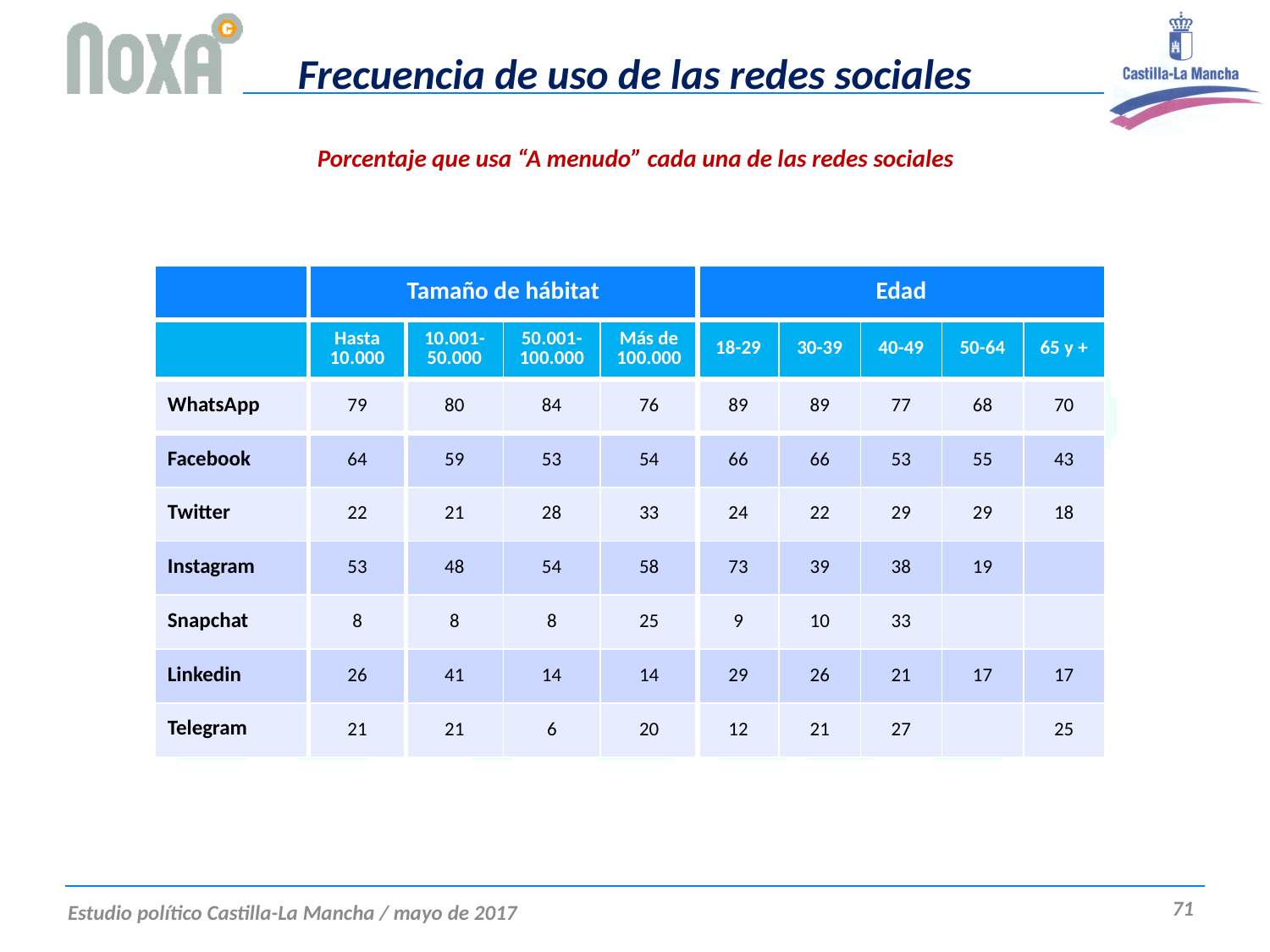

# Frecuencia de uso de las redes sociales
Porcentaje que usa “A menudo” cada una de las redes sociales
|  | Tamaño de hábitat |  |  |  | Edad |  |  |  |  |
| --- | --- | --- | --- | --- | --- | --- | --- | --- | --- |
|  | Hasta 10.000 | 10.001-50.000 | 50.001-100.000 | Más de 100.000 | 18-29 | 30-39 | 40-49 | 50-64 | 65 y + |
| WhatsApp | 79 | 80 | 84 | 76 | 89 | 89 | 77 | 68 | 70 |
| Facebook | 64 | 59 | 53 | 54 | 66 | 66 | 53 | 55 | 43 |
| Twitter | 22 | 21 | 28 | 33 | 24 | 22 | 29 | 29 | 18 |
| Instagram | 53 | 48 | 54 | 58 | 73 | 39 | 38 | 19 |  |
| Snapchat | 8 | 8 | 8 | 25 | 9 | 10 | 33 |  |  |
| Linkedin | 26 | 41 | 14 | 14 | 29 | 26 | 21 | 17 | 17 |
| Telegram | 21 | 21 | 6 | 20 | 12 | 21 | 27 |  | 25 |
71